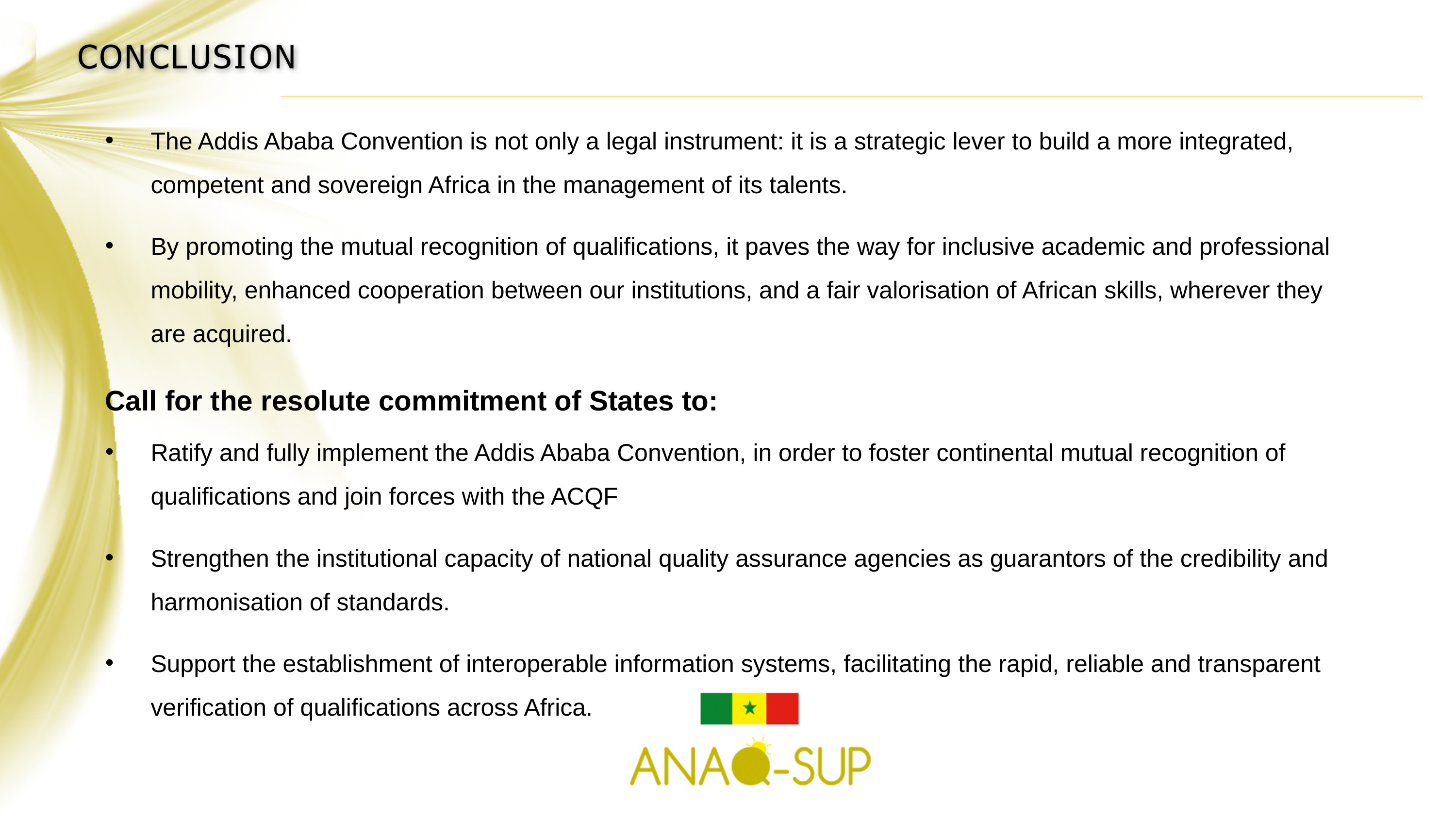

CONCLUSION
The Addis Ababa Convention is not only a legal instrument: it is a strategic lever to build a more integrated, competent and sovereign Africa in the management of its talents.
By promoting the mutual recognition of qualifications, it paves the way for inclusive academic and professional mobility, enhanced cooperation between our institutions, and a fair valorisation of African skills, wherever they are acquired.
Call for the resolute commitment of States to:
Ratify and fully implement the Addis Ababa Convention, in order to foster continental mutual recognition of qualifications and join forces with the ACQF
Strengthen the institutional capacity of national quality assurance agencies as guarantors of the credibility and harmonisation of standards.
Support the establishment of interoperable information systems, facilitating the rapid, reliable and transparent verification of qualifications across Africa.